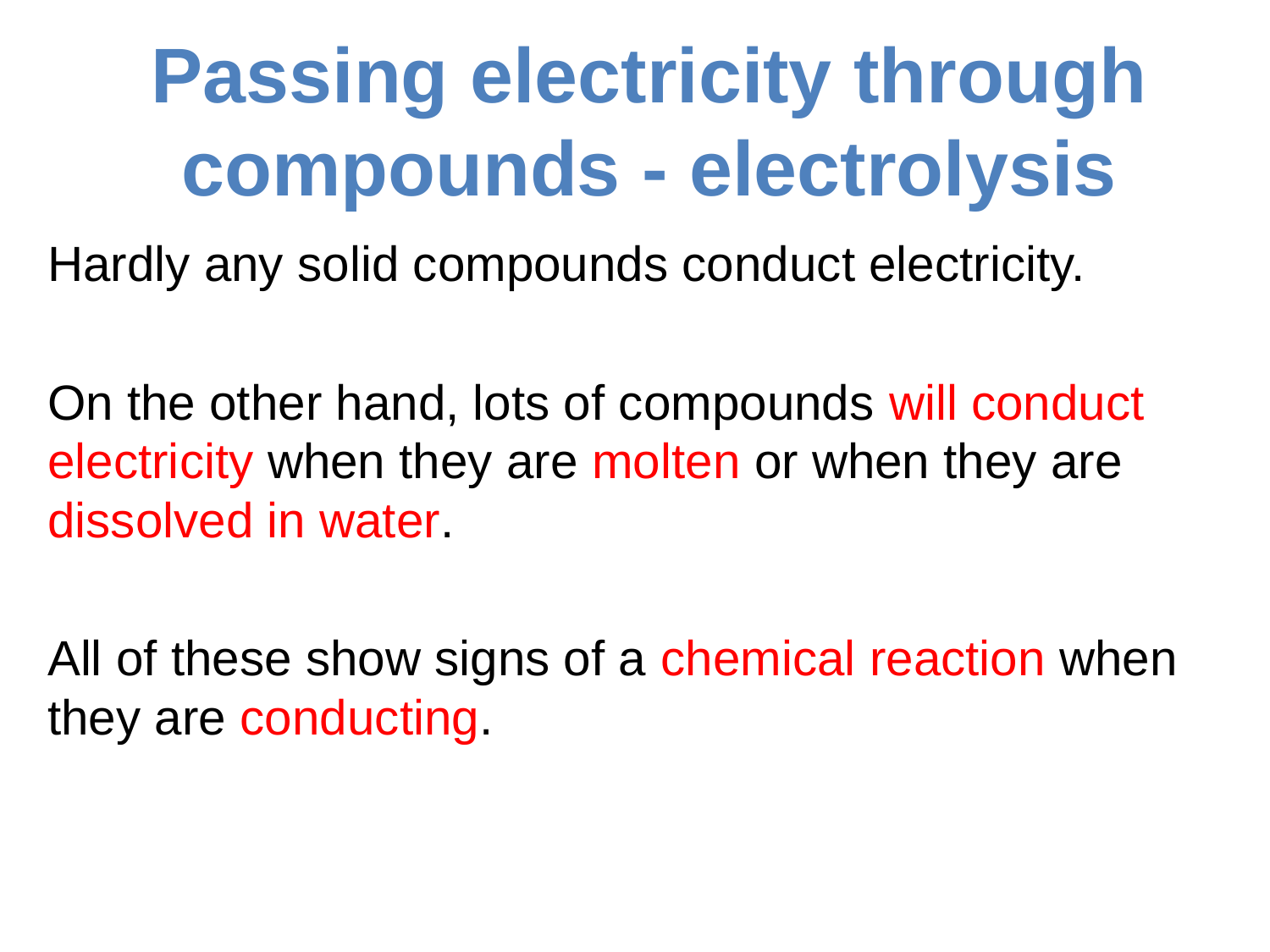

# Passing electricity through compounds - electrolysis
Hardly any solid compounds conduct electricity.

On the other hand, lots of compounds will conduct electricity when they are molten or when they are dissolved in water.

All of these show signs of a chemical reaction when they are conducting.